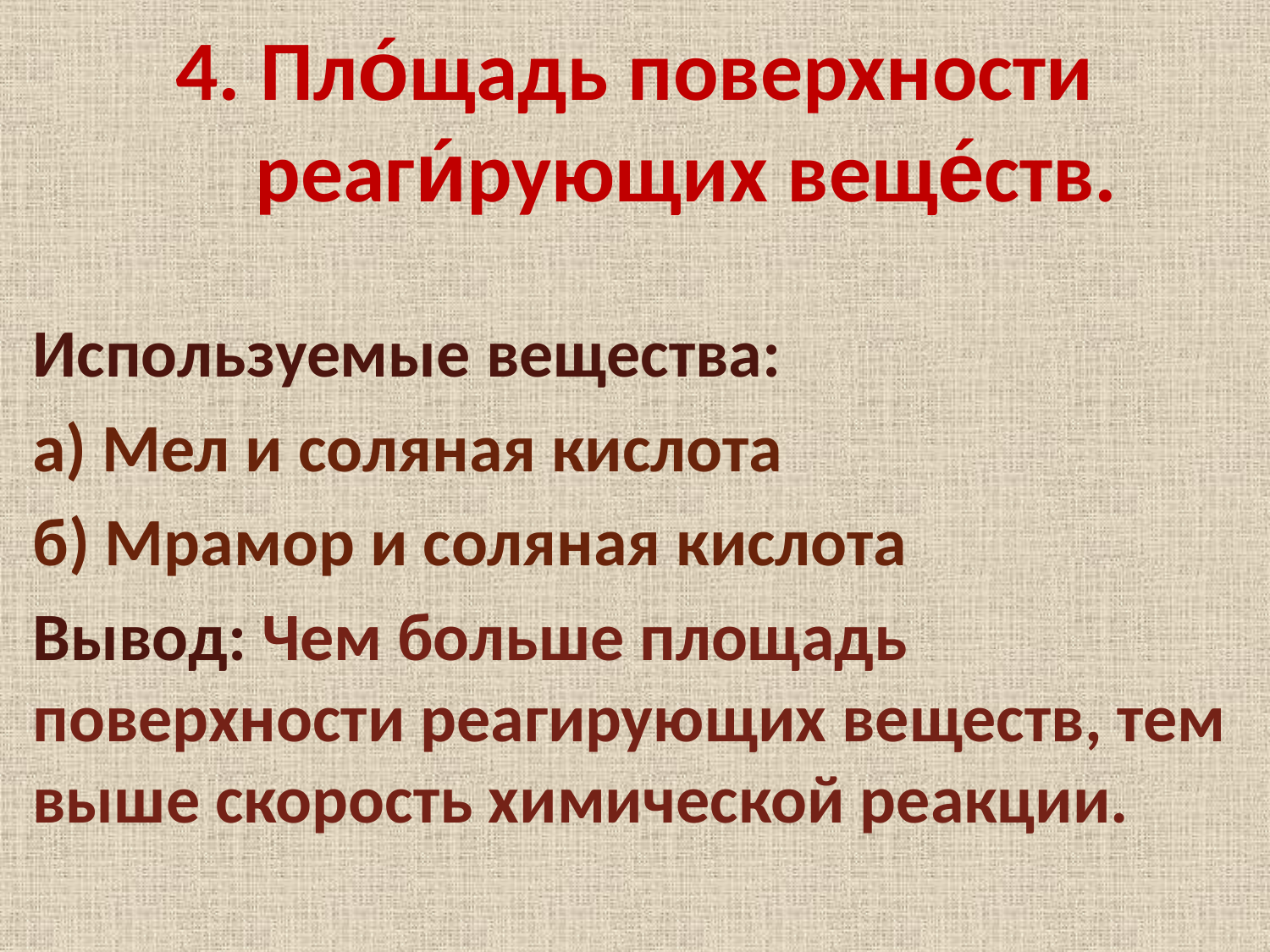

# 4. Пло́щадь поверхности реаги́рующих веще́ств.

Используемые вещества:
а) Мел и соляная кислота
б) Мрамор и соляная кислота
Вывод: Чем больше площадь поверхности реагирующих веществ, тем выше скорость химической реакции.